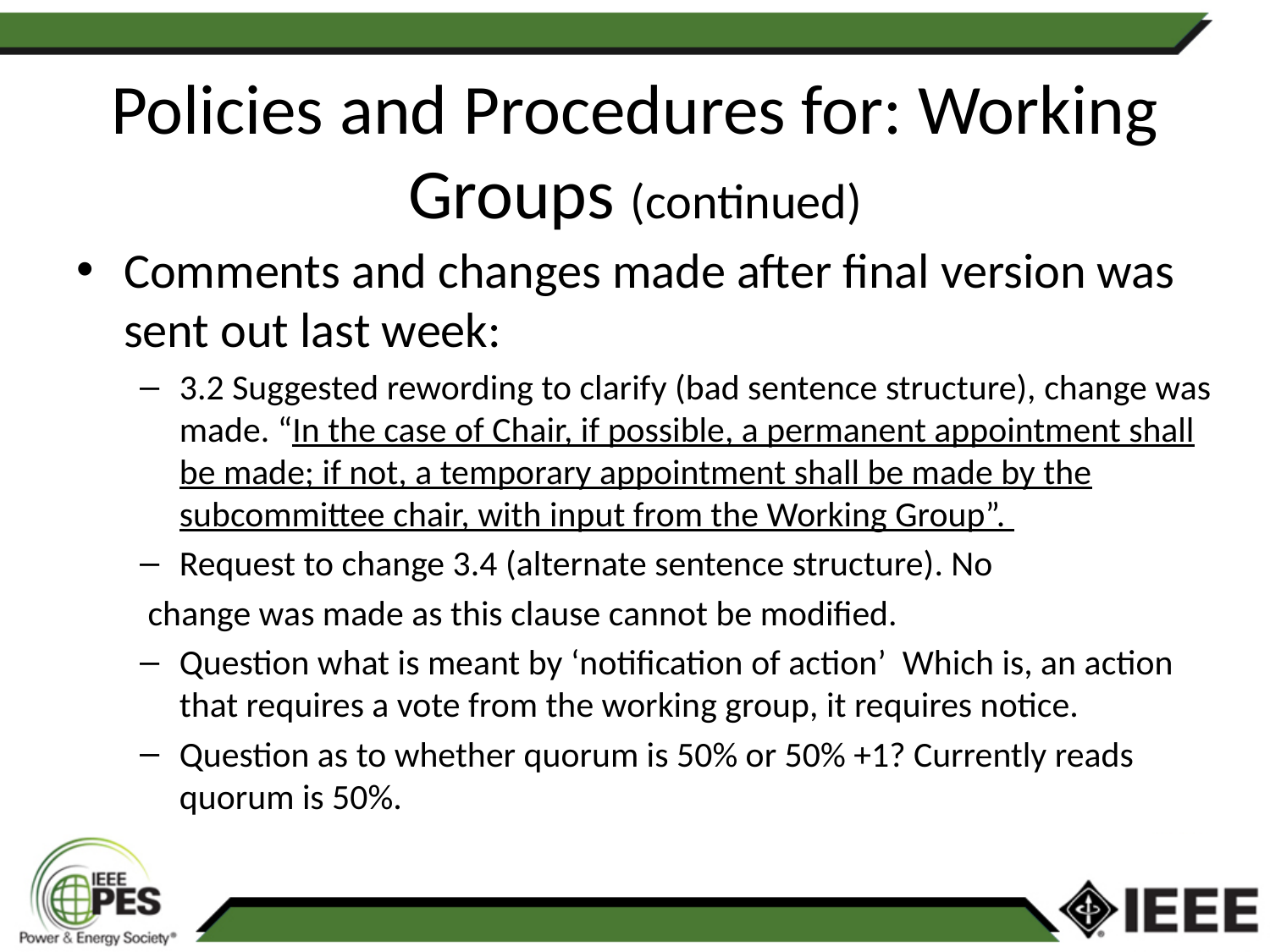

# Policies and Procedures for: Working Groups (continued)
Comments and changes made after final version was sent out last week:
3.2 Suggested rewording to clarify (bad sentence structure), change was made. “In the case of Chair, if possible, a permanent appointment shall be made; if not, a temporary appointment shall be made by the subcommittee chair, with input from the Working Group”.
Request to change 3.4 (alternate sentence structure). No
 change was made as this clause cannot be modified.
Question what is meant by ‘notification of action’  Which is, an action that requires a vote from the working group, it requires notice.
Question as to whether quorum is 50% or 50% +1? Currently reads quorum is 50%.